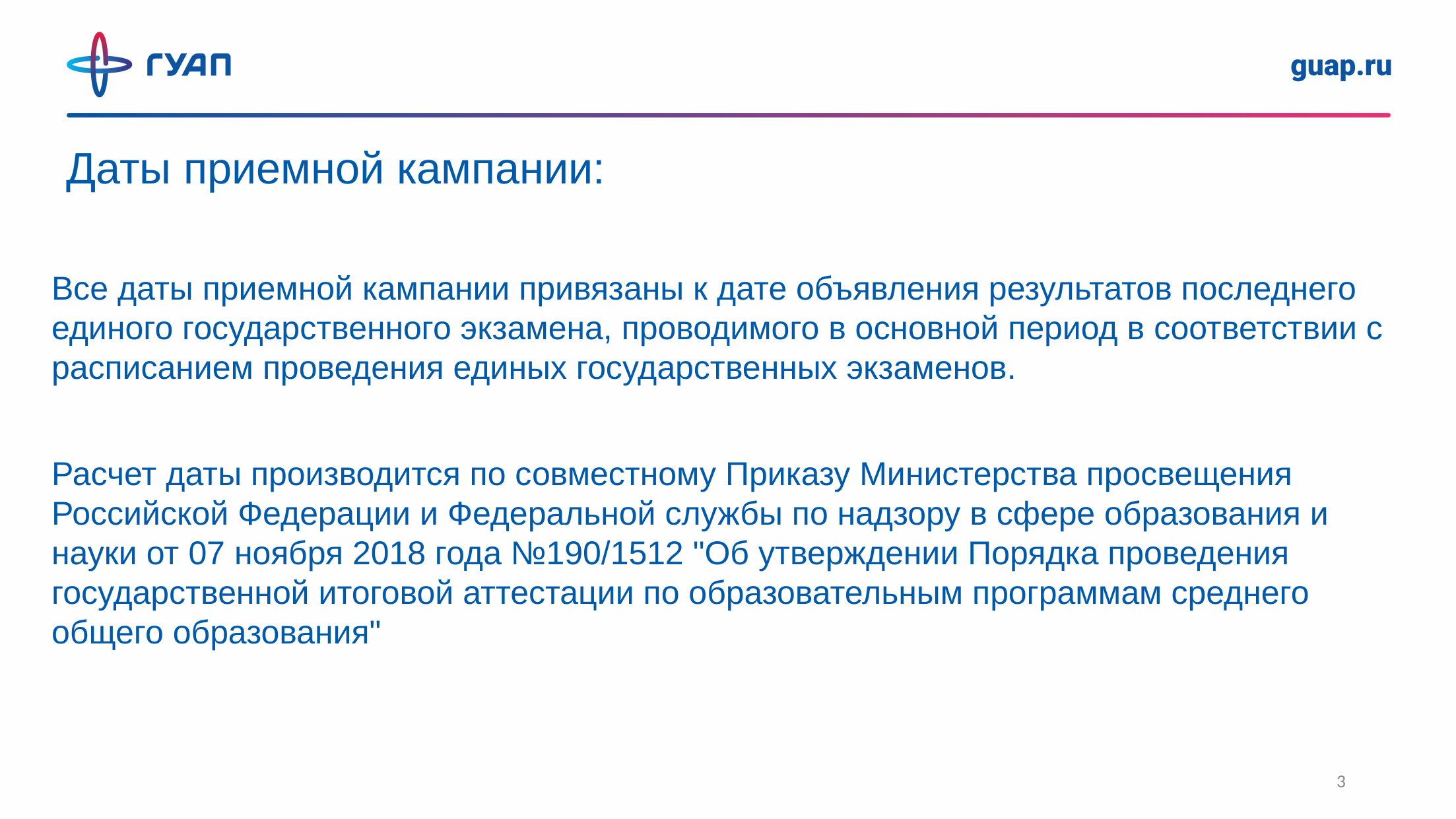

Даты приемной кампании:

Все даты приемной кампании привязаны к дате объявления результатов последнего единого государственного экзамена, проводимого в основной период в соответствии с расписанием проведения единых государственных экзаменов.
Расчет даты производится по совместному Приказу Министерства просвещения Российской Федерации и Федеральной службы по надзору в сфере образования и науки от 07 ноября 2018 года №190/1512 "Об утверждении Порядка проведения государственной итоговой аттестации по образовательным программам среднего общего образования"
3